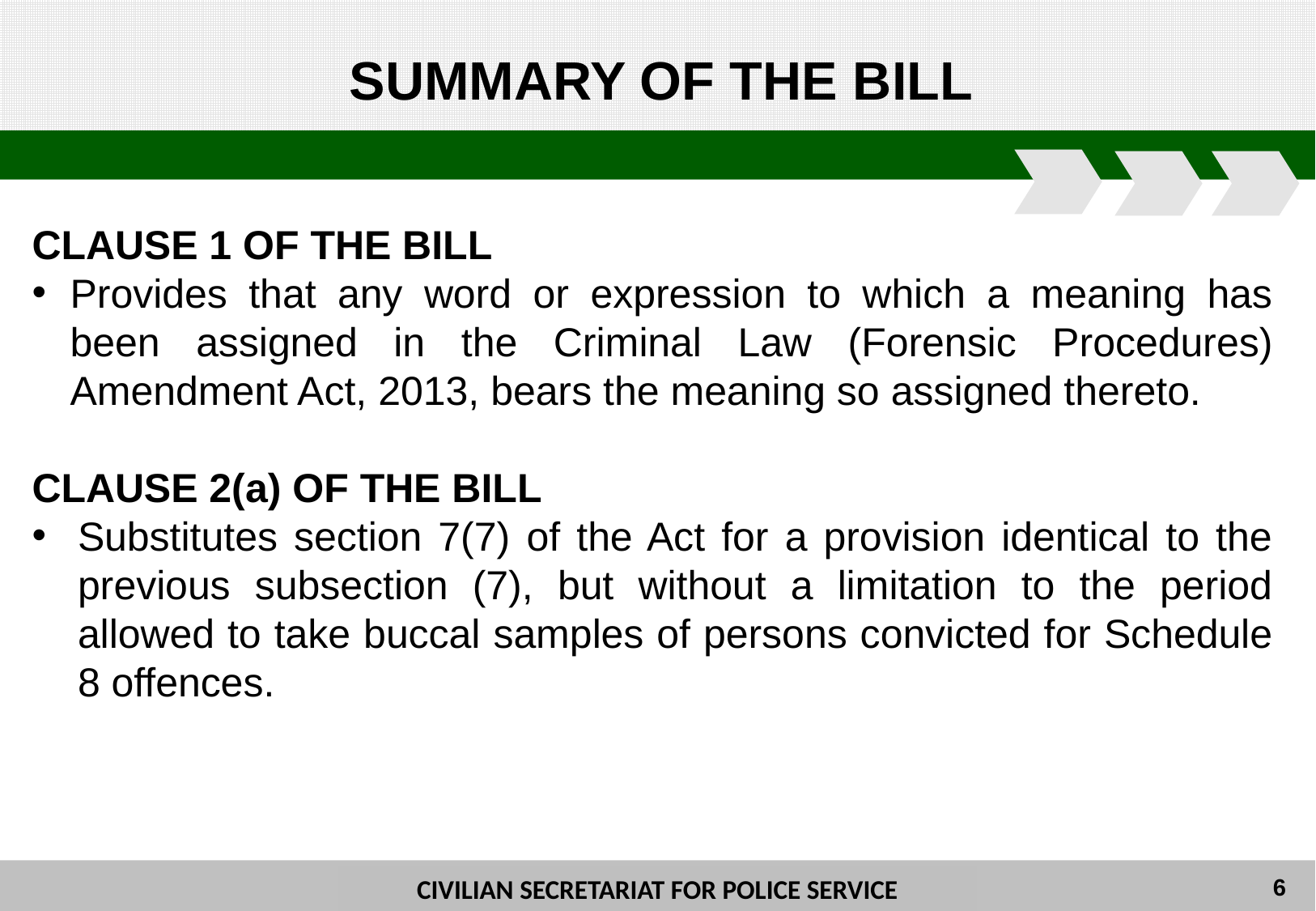

SUMMARY OF THE BILL
CLAUSE 1 OF THE BILL
Provides that any word or expression to which a meaning has been assigned in the Criminal Law (Forensic Procedures) Amendment Act, 2013, bears the meaning so assigned thereto.

CLAUSE 2(a) OF THE BILL
Substitutes section 7(7) of the Act for a provision identical to the previous subsection (7), but without a limitation to the period allowed to take buccal samples of persons convicted for Schedule 8 offences.